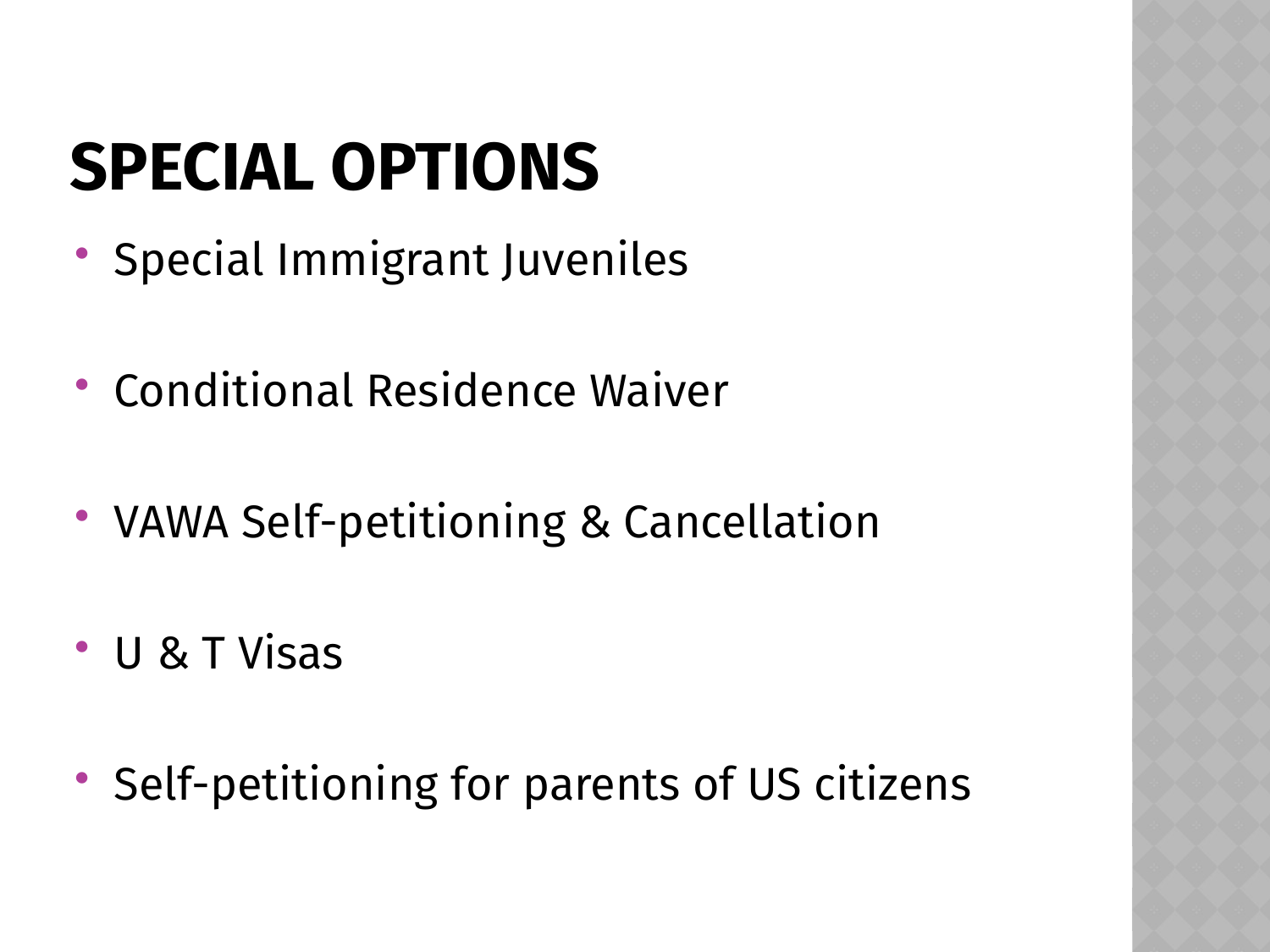

# Special Options
Special Immigrant Juveniles

Conditional Residence Waiver

VAWA Self-petitioning & Cancellation

U & T Visas

Self-petitioning for parents of US citizens